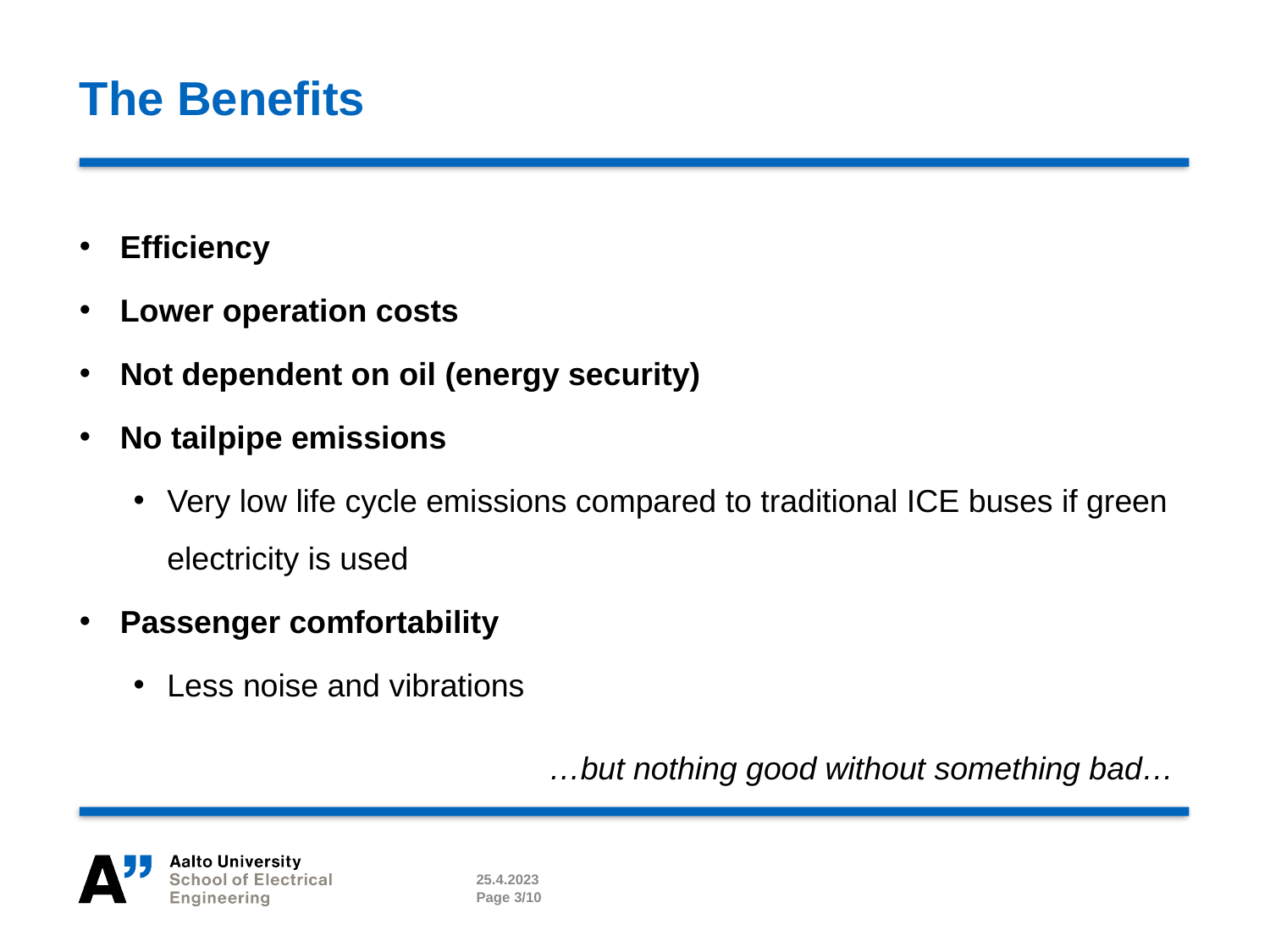

# The Benefits
Efficiency
Lower operation costs
Not dependent on oil (energy security)
No tailpipe emissions
Very low life cycle emissions compared to traditional ICE buses if green electricity is used
Passenger comfortability
Less noise and vibrations
…but nothing good without something bad…

25.4.2023
Page 3/10